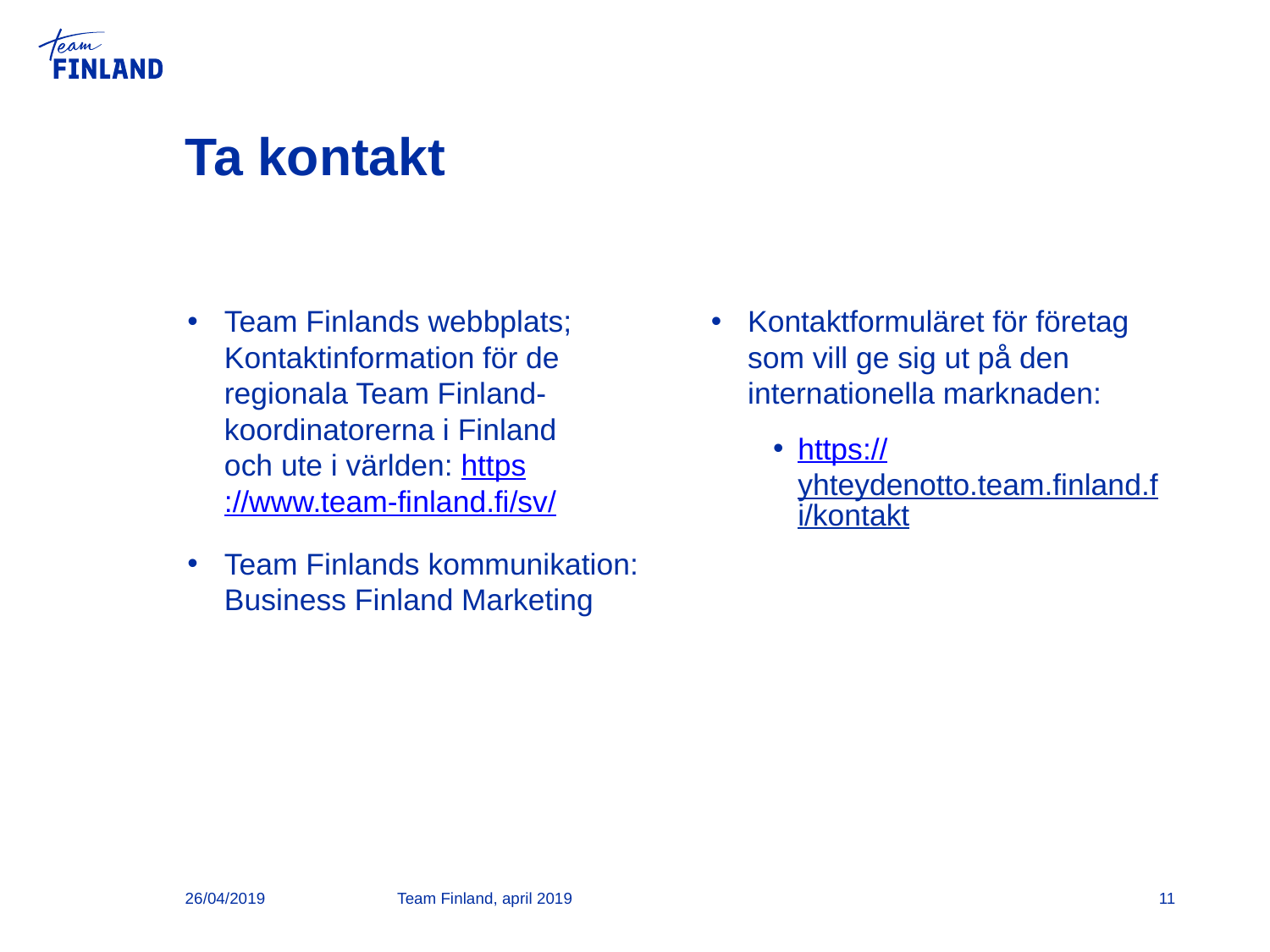

# Ta kontakt
Kontaktformuläret för företag som vill ge sig ut på den internationella marknaden:
https://yhteydenotto.team.finland.fi/kontakt
Team Finlands webbplats;
Kontaktinformation för de regionala Team Finland-koordinatorerna i Finland
och ute i världen: https://www.team-finland.fi/sv/
Team Finlands kommunikation: Business Finland Marketing
26/04/2019
11
Team Finland, april 2019